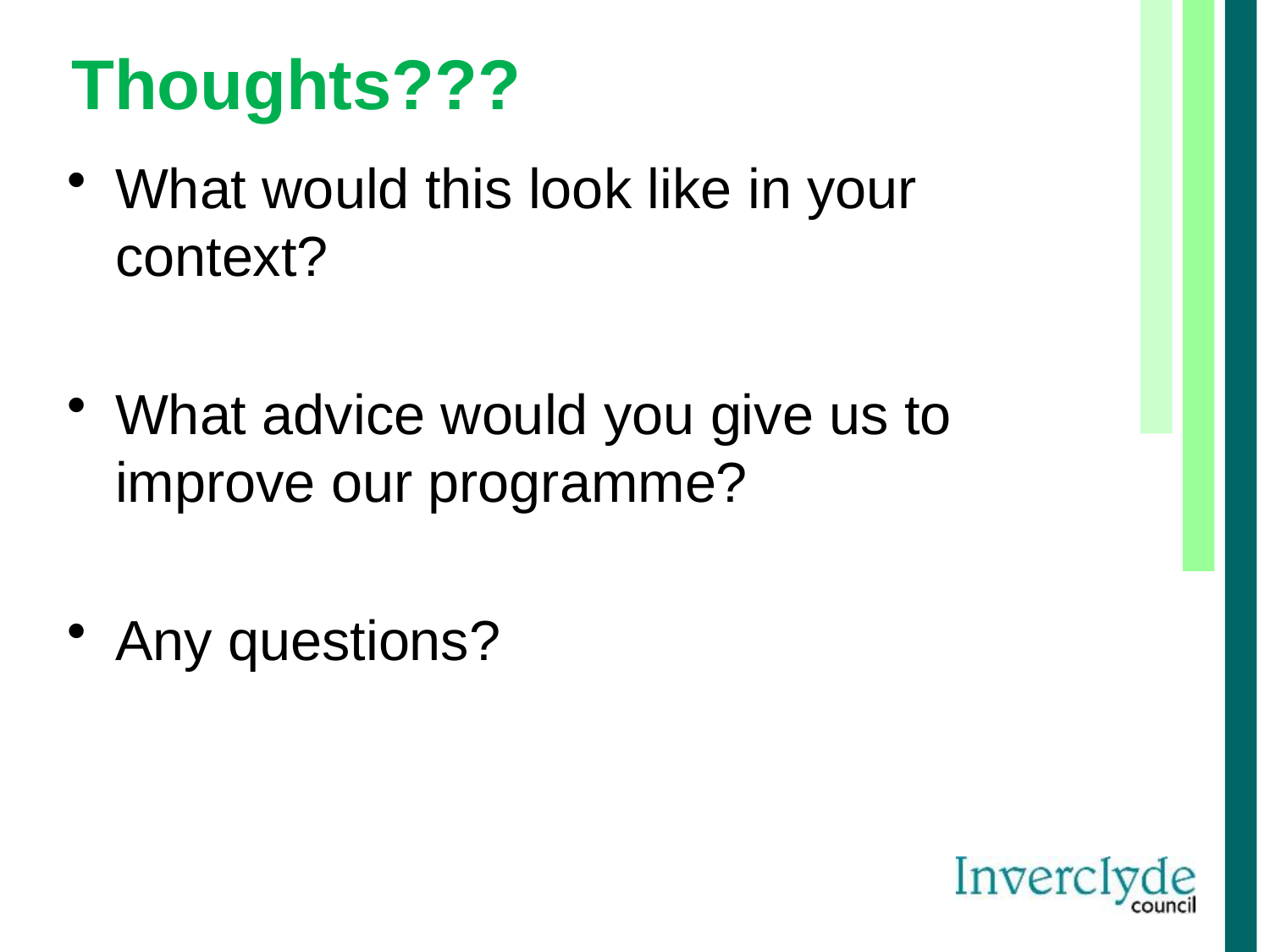

# Thoughts???
What would this look like in your context?

What advice would you give us to improve our programme?

Any questions?